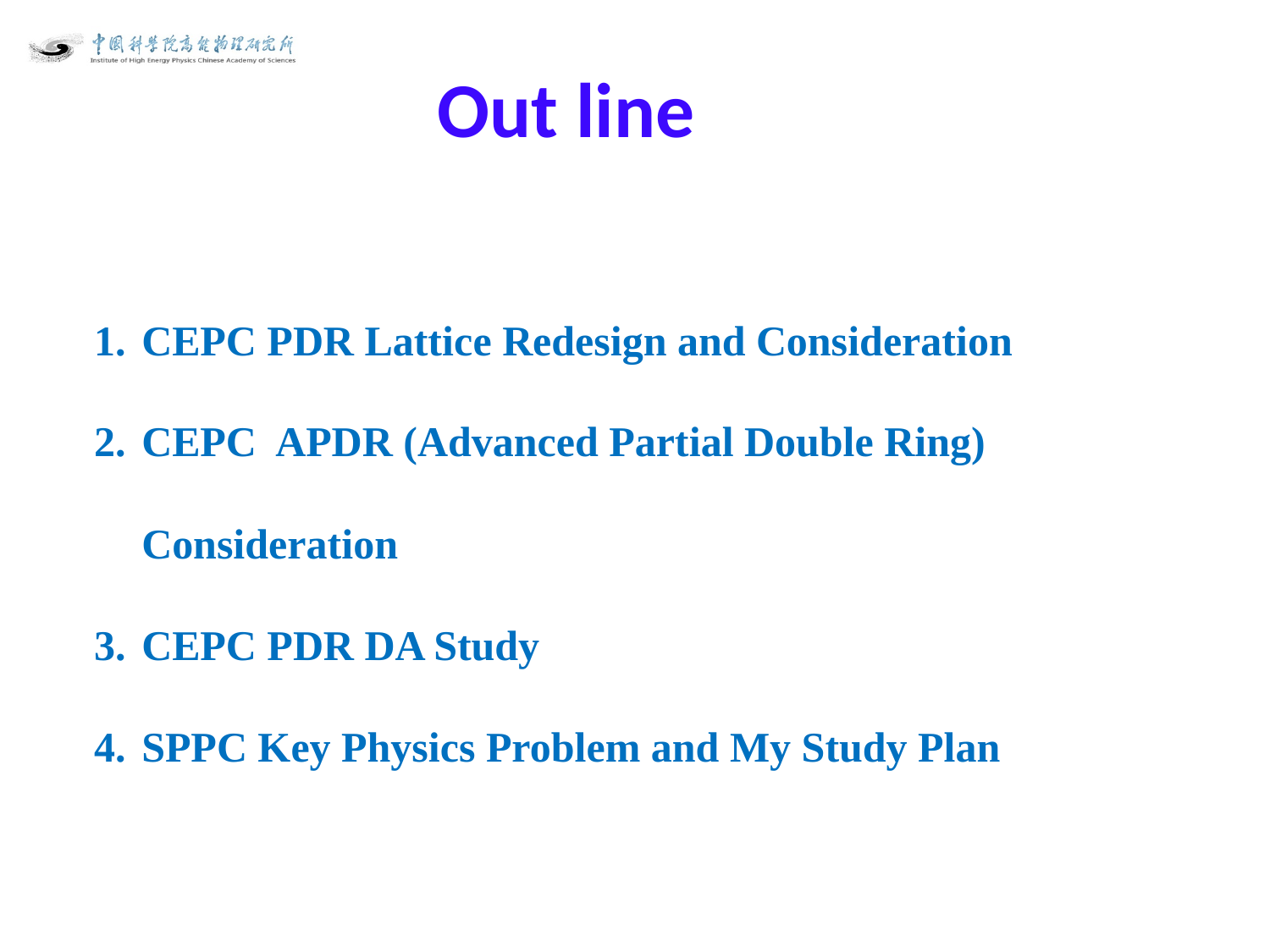

Out line
CEPC PDR Lattice Redesign and Consideration
CEPC  APDR (Advanced Partial Double Ring) Consideration
CEPC PDR DA Study
SPPC Key Physics Problem and My Study Plan